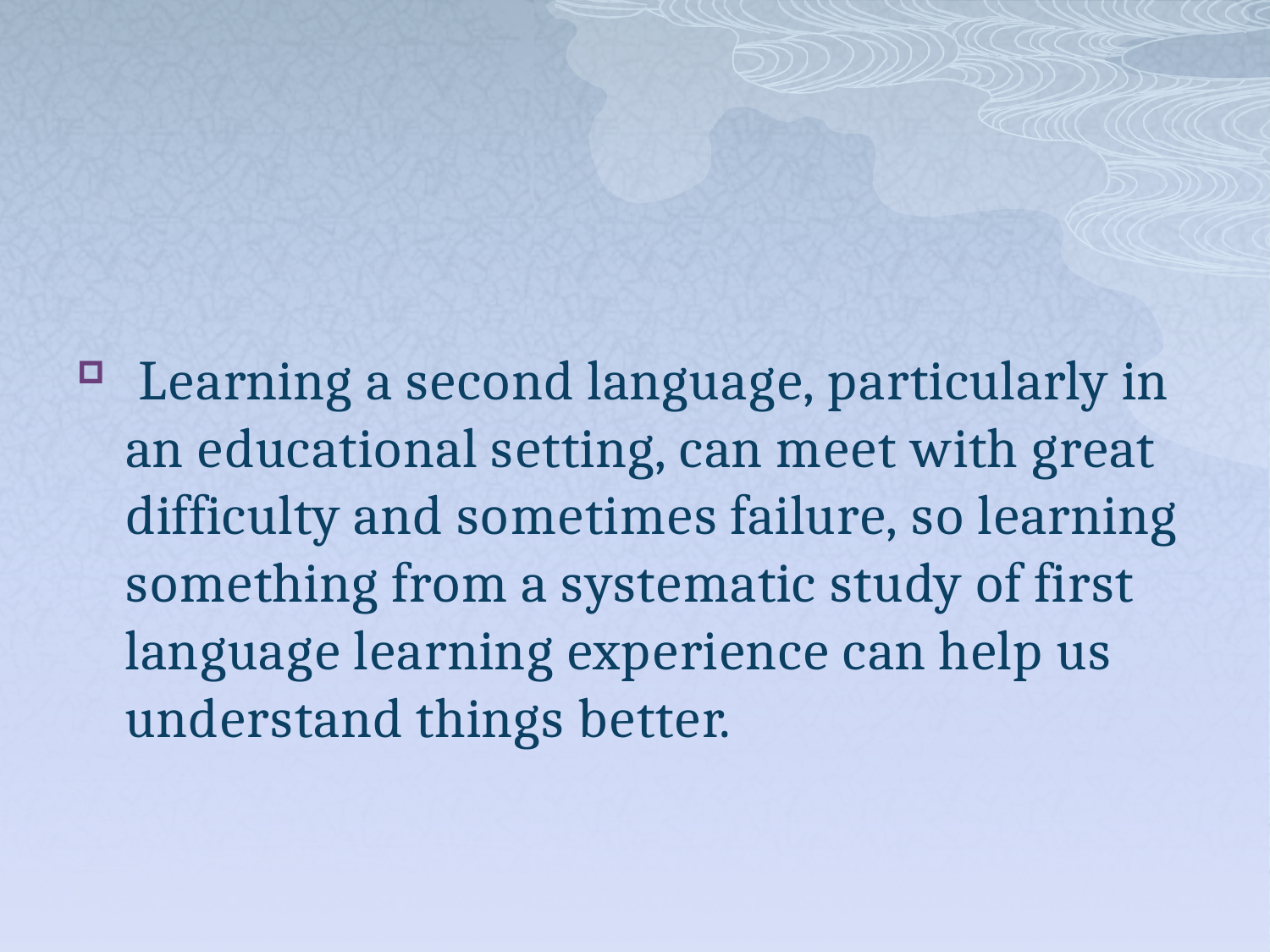

#

 Learning a second language, particularly in an educational setting, can meet with great difficulty and sometimes failure, so learning something from a systematic study of first language learning experience can help us understand things better.